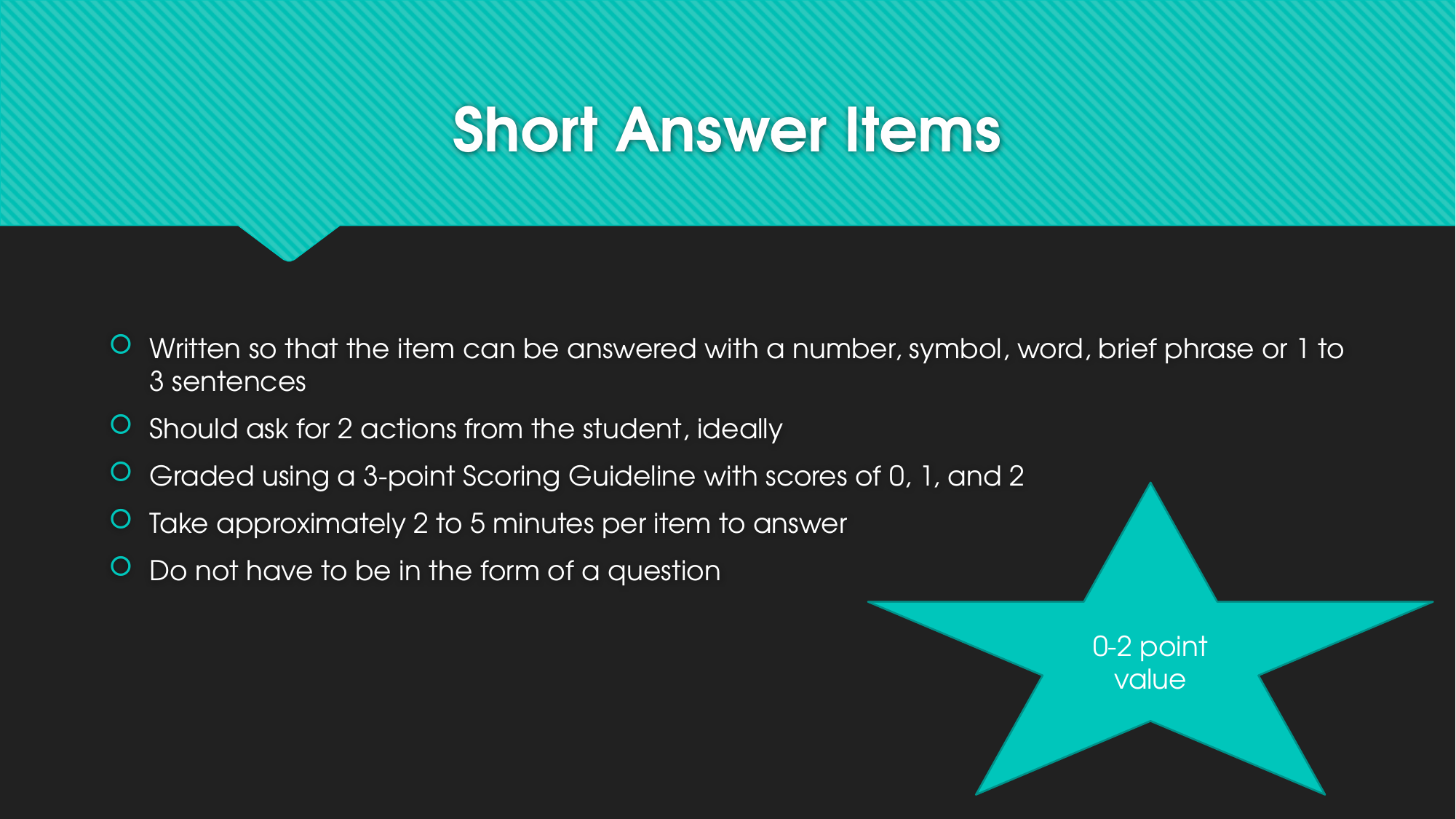

# Short Answer Items
Written so that the item can be answered with a number, symbol, word, brief phrase or 1 to 3 sentences
Should ask for 2 actions from the student, ideally
Graded using a 3-point Scoring Guideline with scores of 0, 1, and 2
Take approximately 2 to 5 minutes per item to answer
Do not have to be in the form of a question

0-2 point value